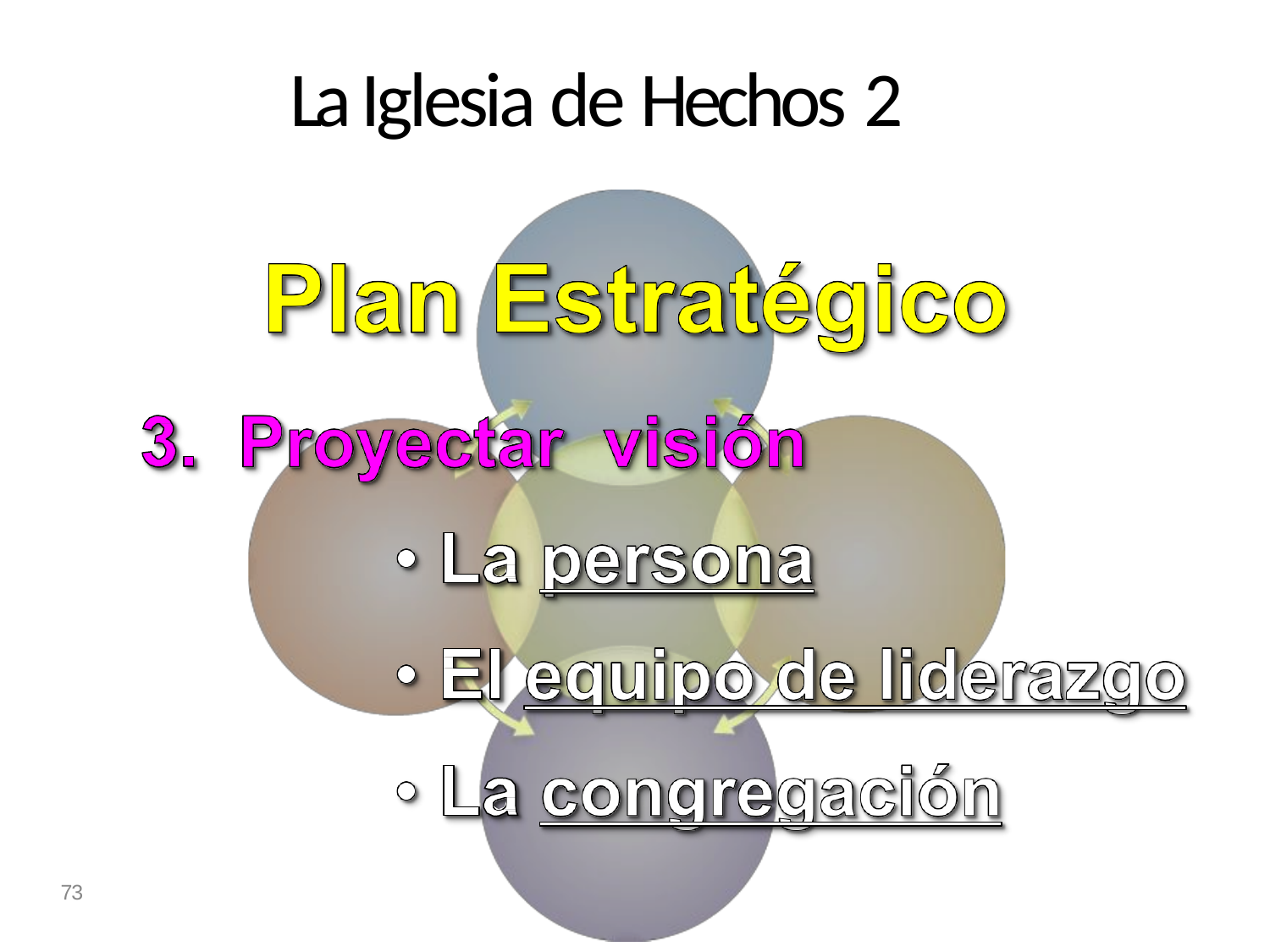

# La Iglesia de Hechos 2

73